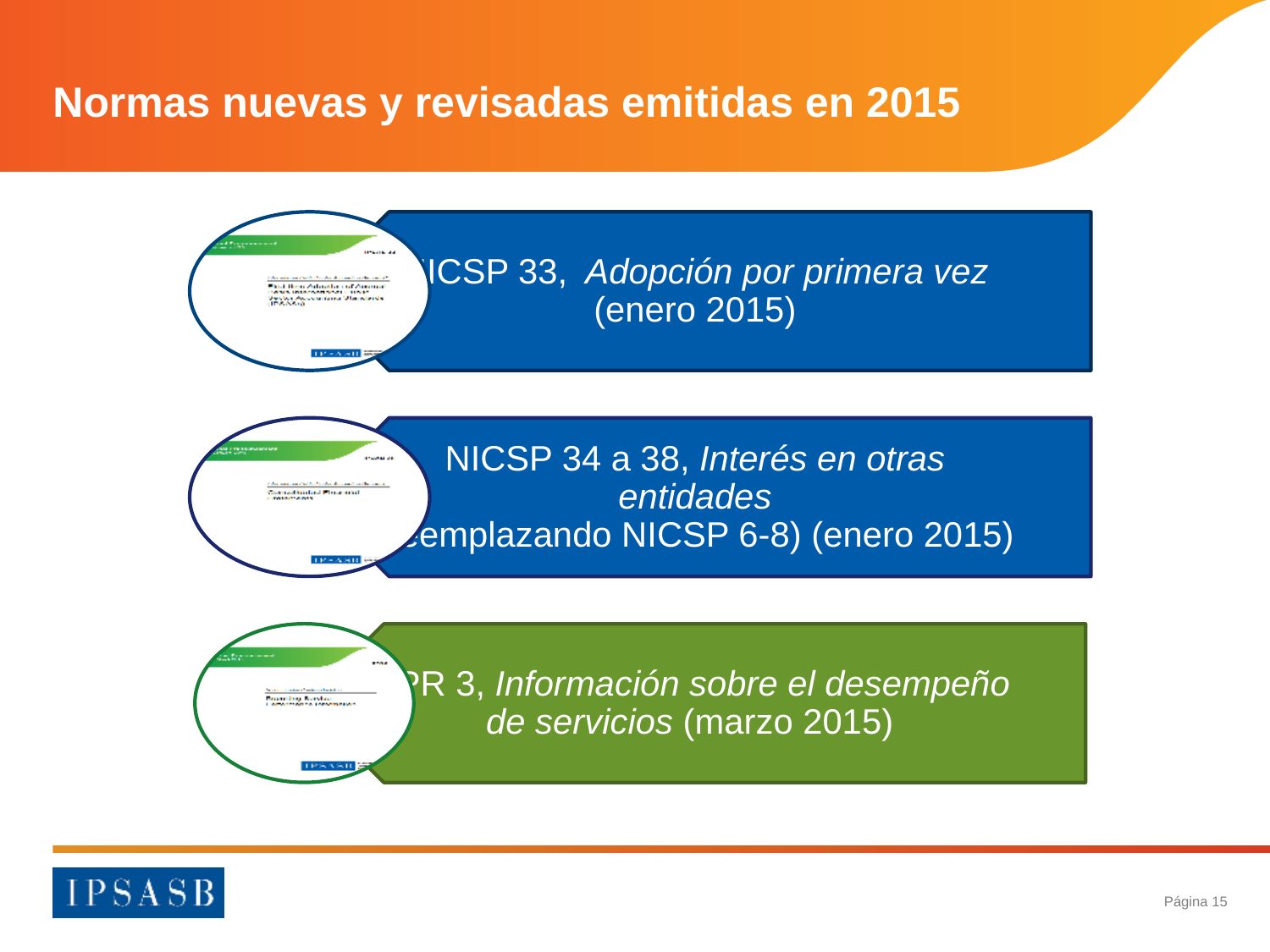

# Normas nuevas y revisadas emitidas en 2015
NICSP 33,  Adopción por primera vez (enero 2015)
NICSP 34 a 38, Interés en otras entidades
(reemplazando NICSP 6-8) (enero 2015)
GPR 3, Información sobre el desempeño de servicios (marzo 2015)